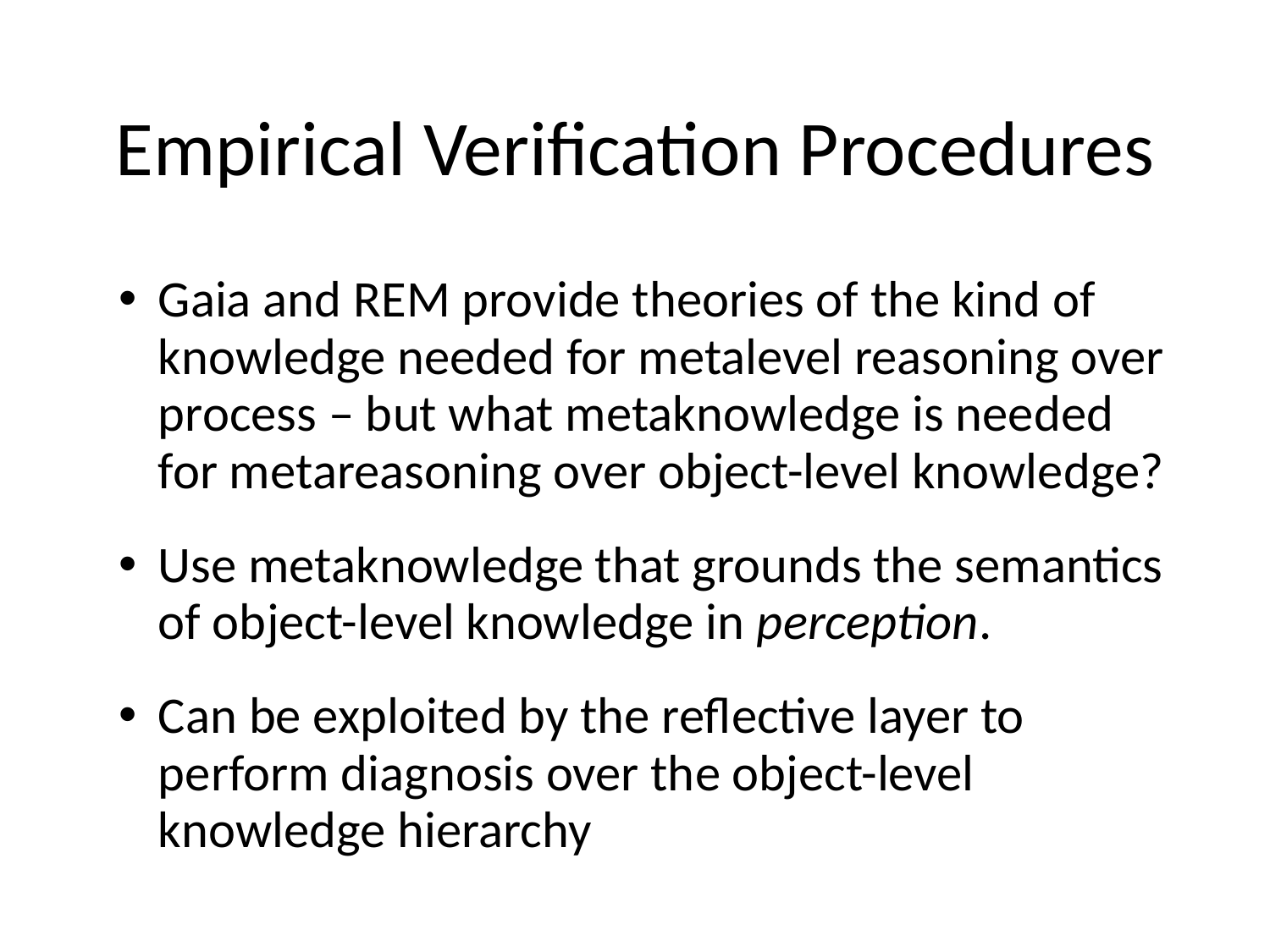

# Empirical Verification Procedures
Gaia and REM provide theories of the kind of knowledge needed for metalevel reasoning over process – but what metaknowledge is needed for metareasoning over object-level knowledge?
Use metaknowledge that grounds the semantics of object-level knowledge in perception.
Can be exploited by the reflective layer to perform diagnosis over the object-level knowledge hierarchy